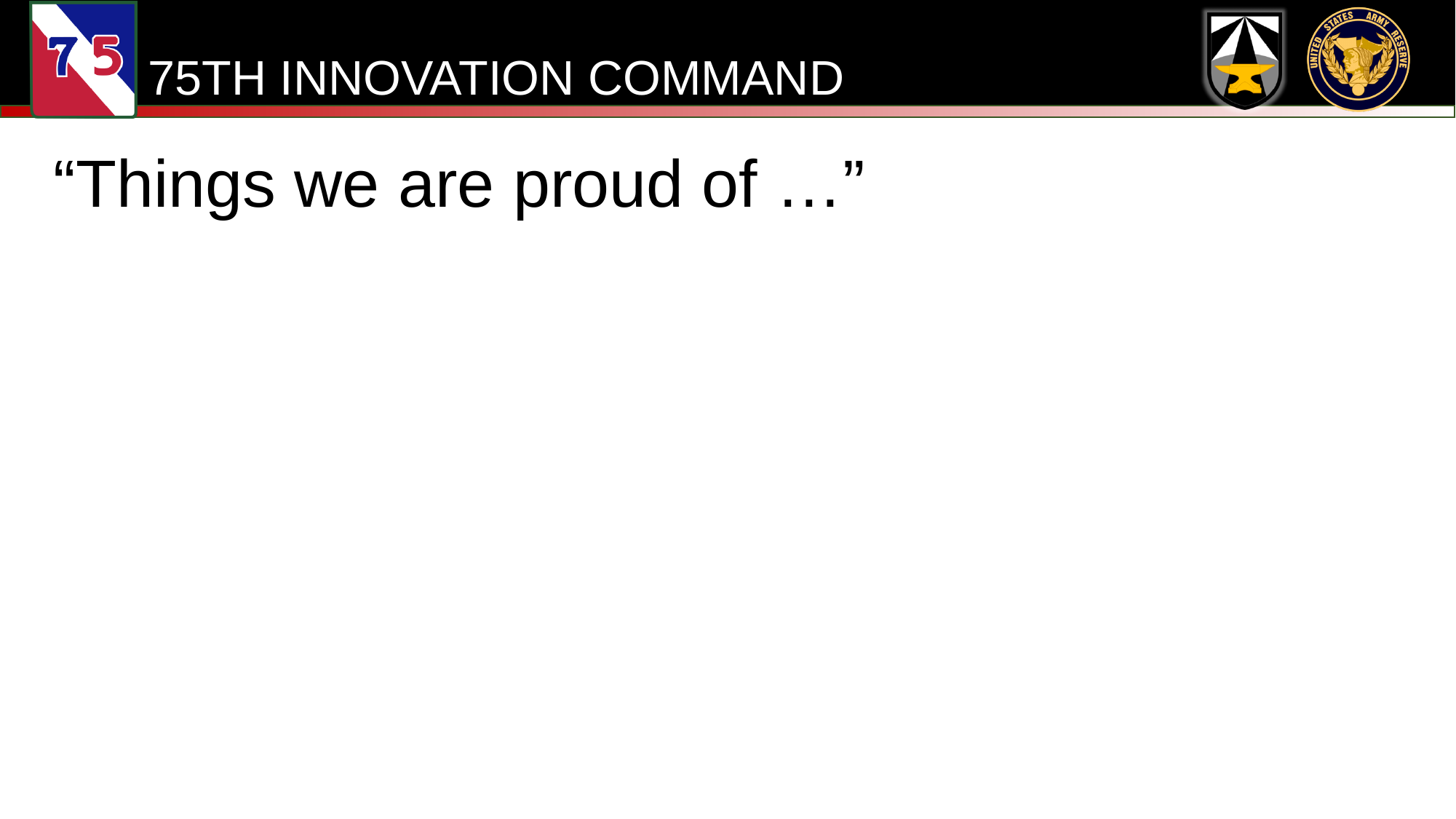

# “Things we are proud of …”